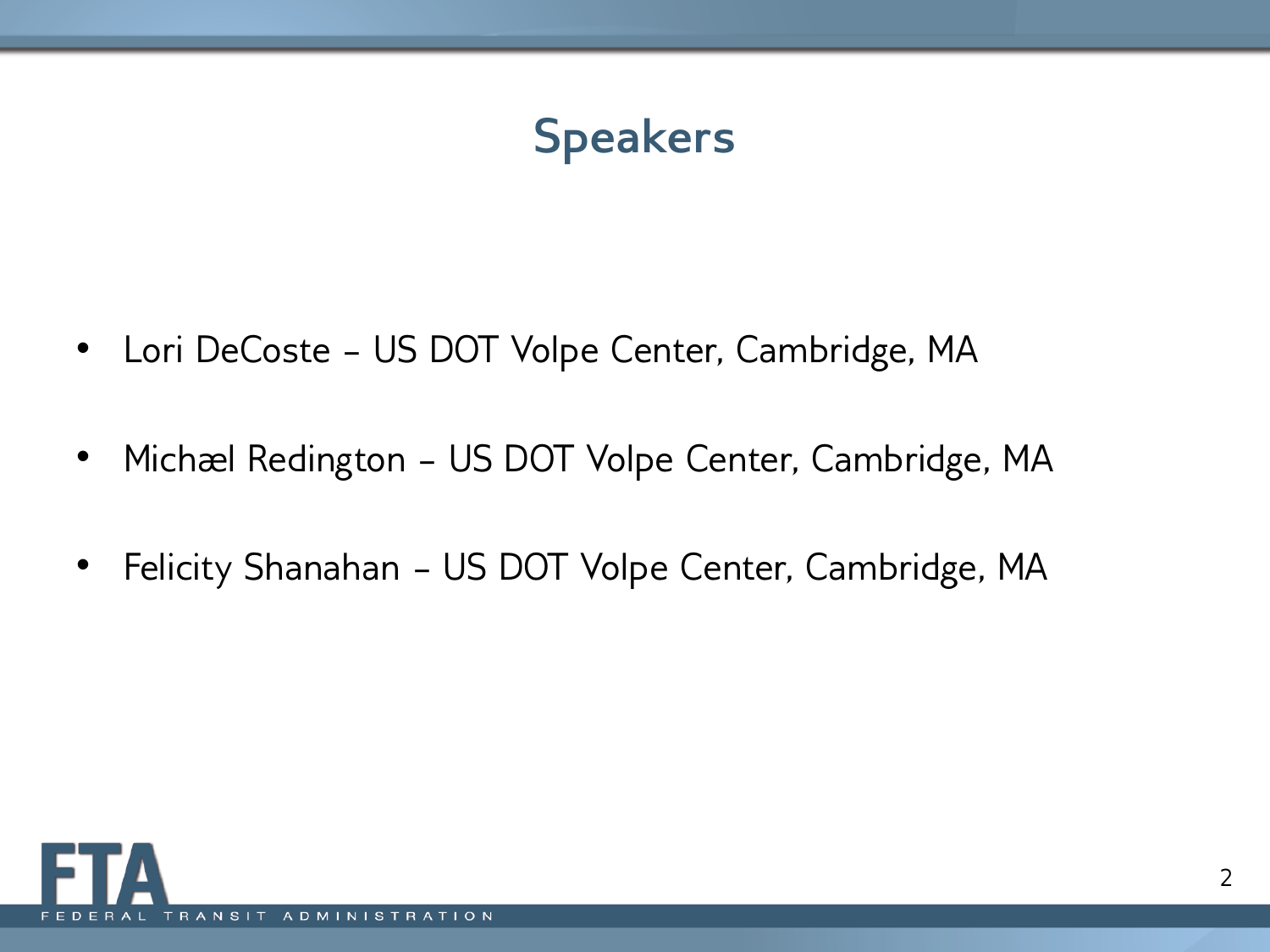

# Speakers

Lori DeCoste – US DOT Volpe Center, Cambridge, MA

Michael Redington – US DOT Volpe Center, Cambridge, MA

Felicity Shanahan – US DOT Volpe Center, Cambridge, MA